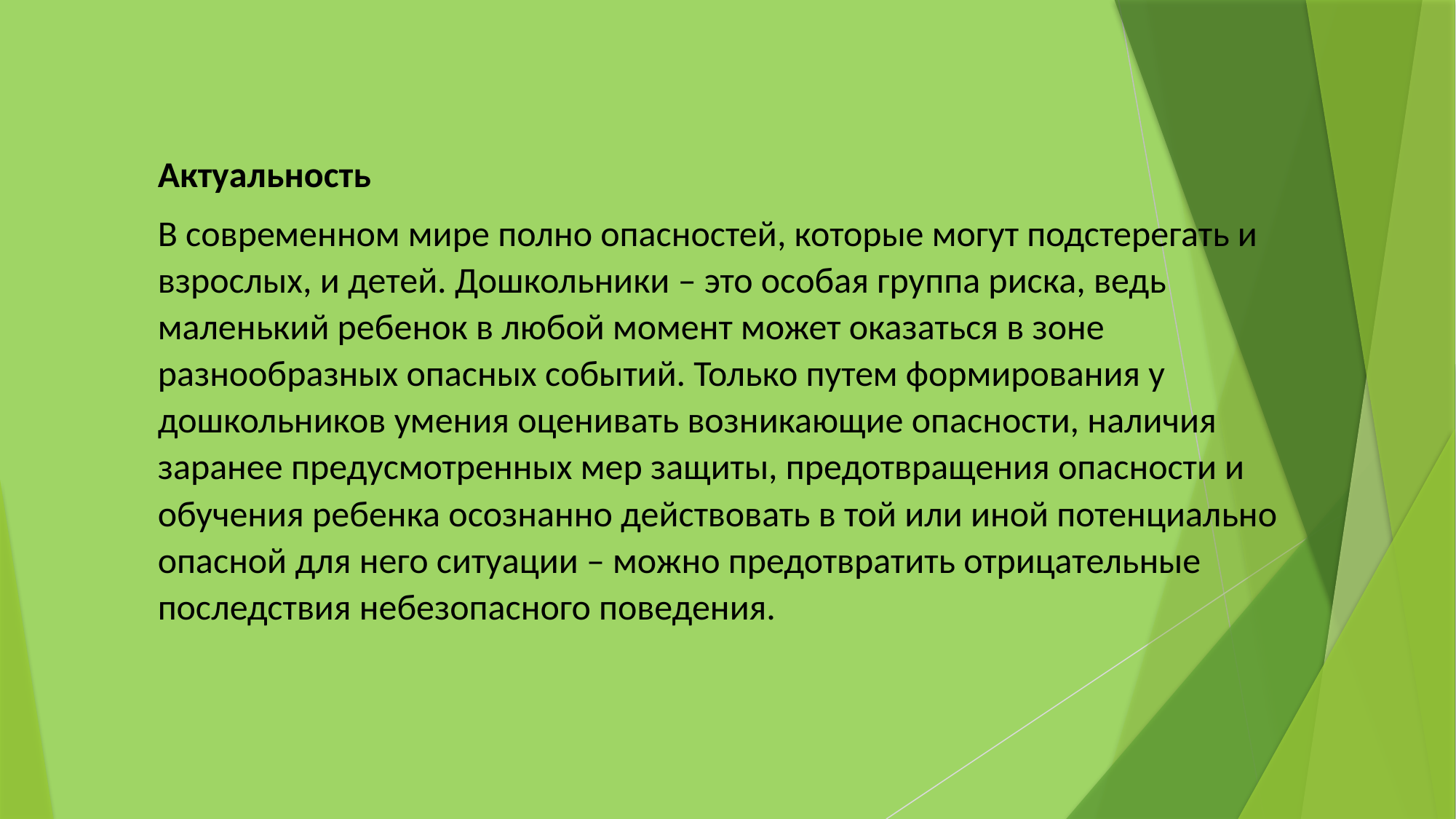

Актуальность
В современном мире полно опасностей, которые могут подстерегать и взрослых, и детей. Дошкольники – это особая группа риска, ведь маленький ребенок в любой момент может оказаться в зоне разнообразных опасных событий. Только путем формирования у дошкольников умения оценивать возникающие опасности, наличия заранее предусмотренных мер защиты, предотвращения опасности и обучения ребенка осознанно действовать в той или иной потенциально опасной для него ситуации – можно предотвратить отрицательные последствия небезопасного поведения.